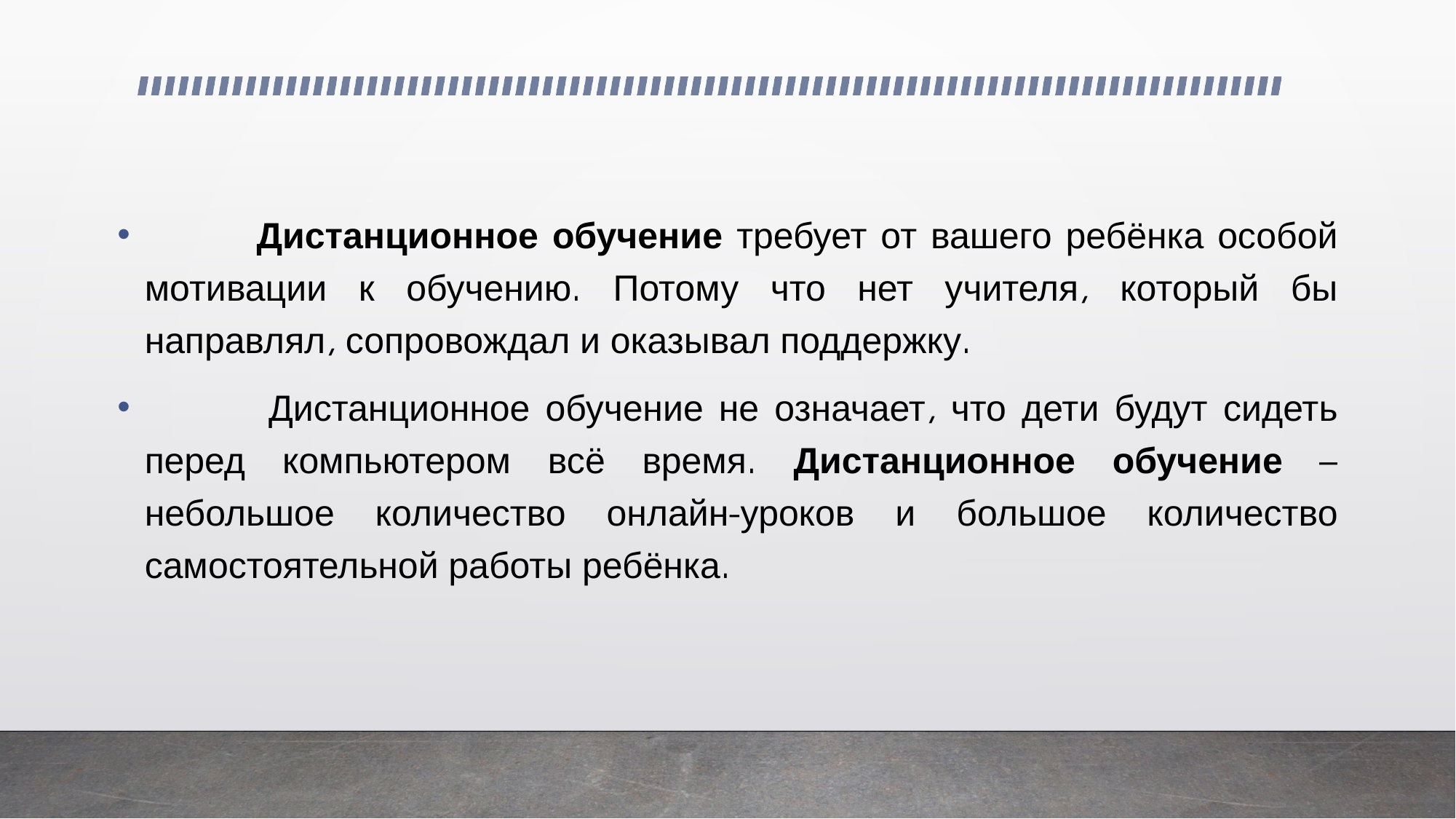

Дистанционное обучение требует от вашего ребёнка особой мотивации к обучению. Потому что нет учителя, который бы направлял, сопровождал и оказывал поддержку.
        Дистанционное обучение не означает, что дети будут сидеть перед компьютером всё время. Дистанционное обучение – небольшое количество онлайн-уроков и большое количество самостоятельной работы ребёнка.